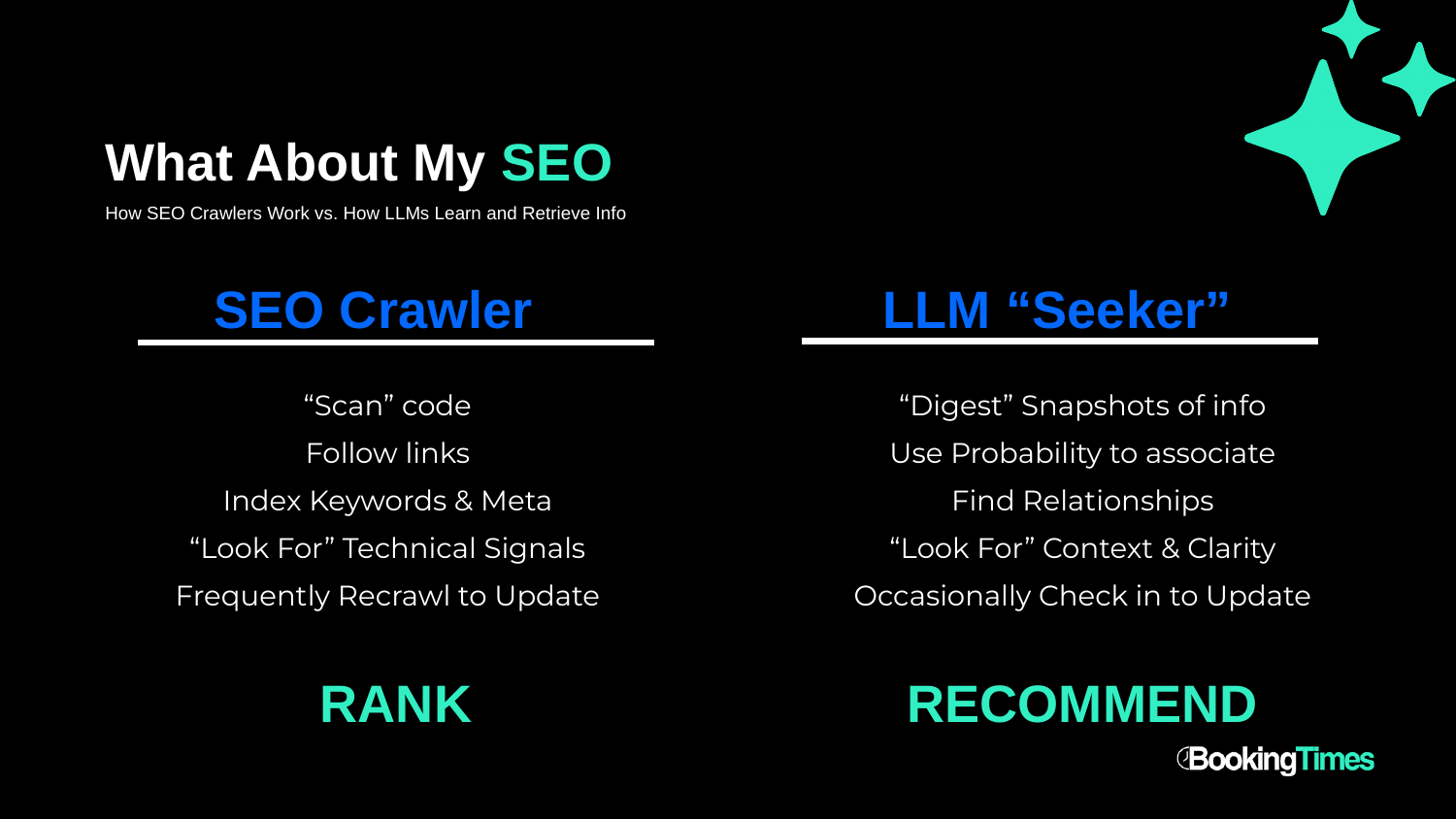

What About My SEO
How SEO Crawlers Work vs. How LLMs Learn and Retrieve Info
SEO Crawler
LLM “Seeker”
“Scan” code
Follow links
Index Keywords & Meta
“Look For” Technical Signals
Frequently Recrawl to Update

“Digest” Snapshots of info
Use Probability to associate
Find Relationships
“Look For” Context & Clarity
Occasionally Check in to Update

RANK
RECOMMEND